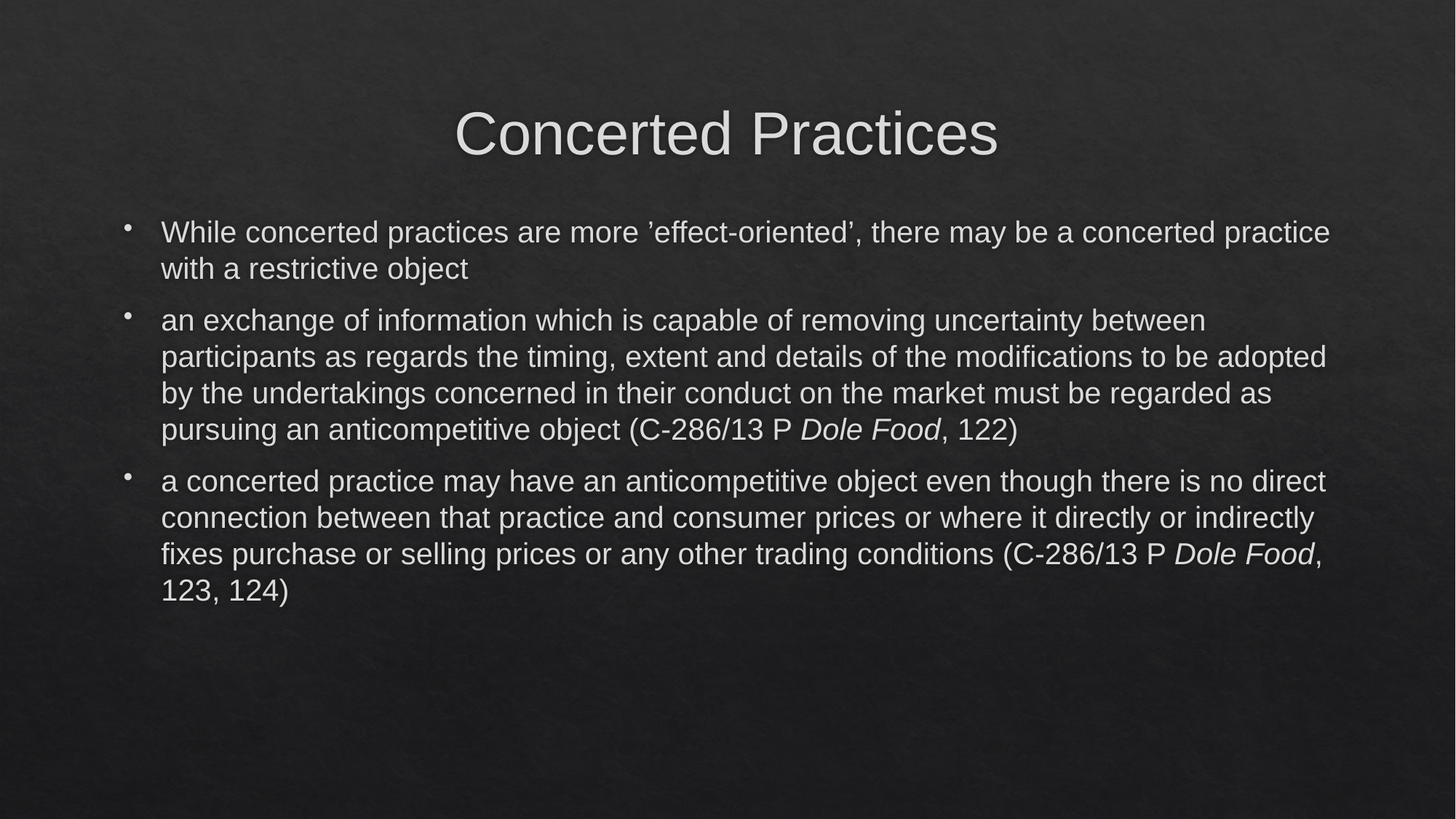

# Concerted Practices
While concerted practices are more ’effect-oriented’, there may be a concerted practice with a restrictive object
an exchange of information which is capable of removing uncertainty between participants as regards the timing, extent and details of the modifications to be adopted by the undertakings concerned in their conduct on the market must be regarded as pursuing an anticompetitive object (C-286/13 P Dole Food, 122)
a concerted practice may have an anticompetitive object even though there is no direct connection between that practice and consumer prices or where it directly or indirectly fixes purchase or selling prices or any other trading conditions (C-286/13 P Dole Food, 123, 124)